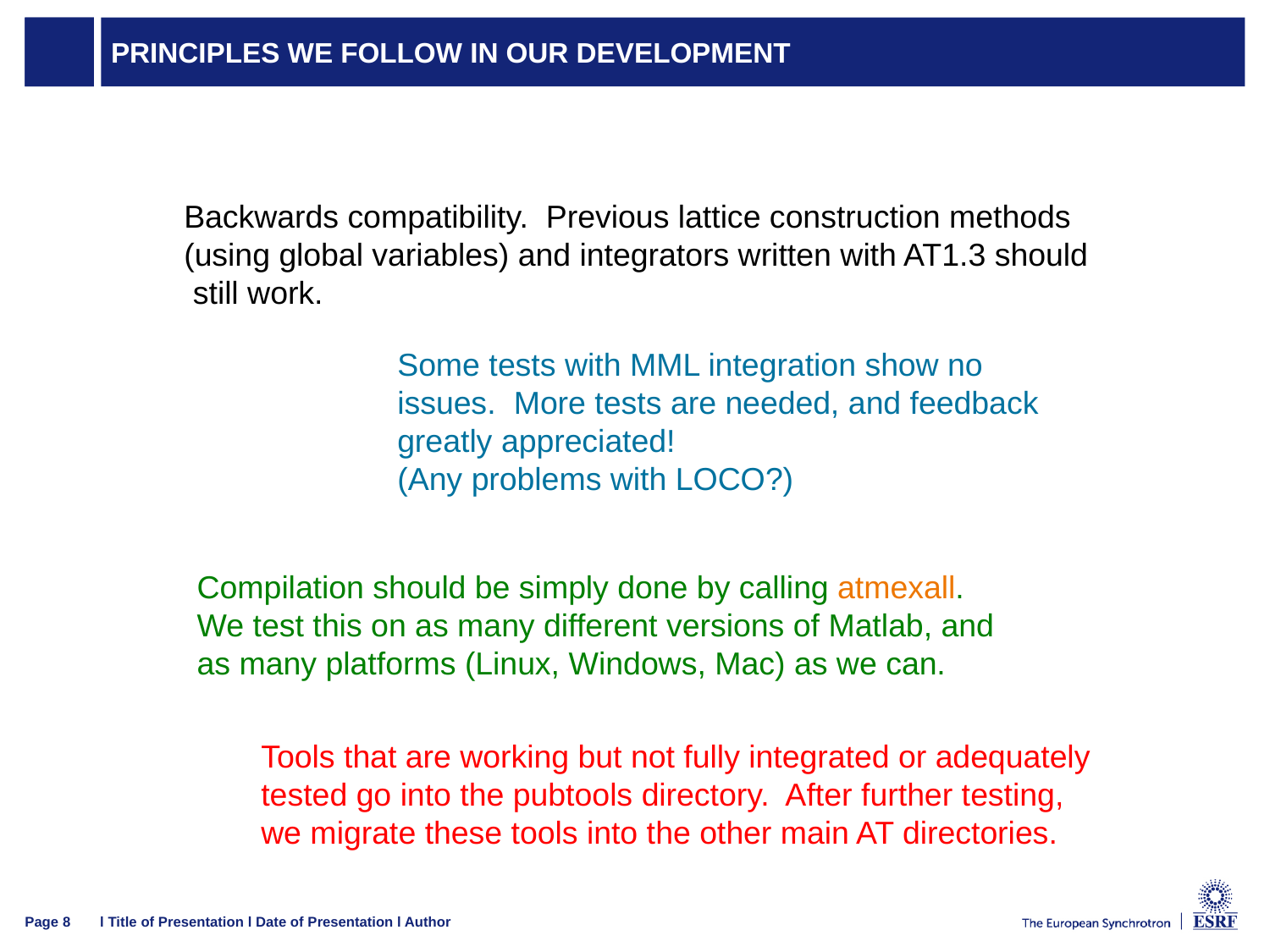

# principles we follow in our development
Backwards compatibility.  Previous lattice construction methods
(using global variables) and integrators written with AT1.3 should
 still work.
Some tests with MML integration show no
issues.  More tests are needed, and feedback
greatly appreciated!
(Any problems with LOCO?)
Compilation should be simply done by calling atmexall.
We test this on as many different versions of Matlab, and
as many platforms (Linux, Windows, Mac) as we can.
Tools that are working but not fully integrated or adequately
tested go into the pubtools directory.  After further testing,
we migrate these tools into the other main AT directories.
l Title of Presentation l Date of Presentation l Author
Page 8